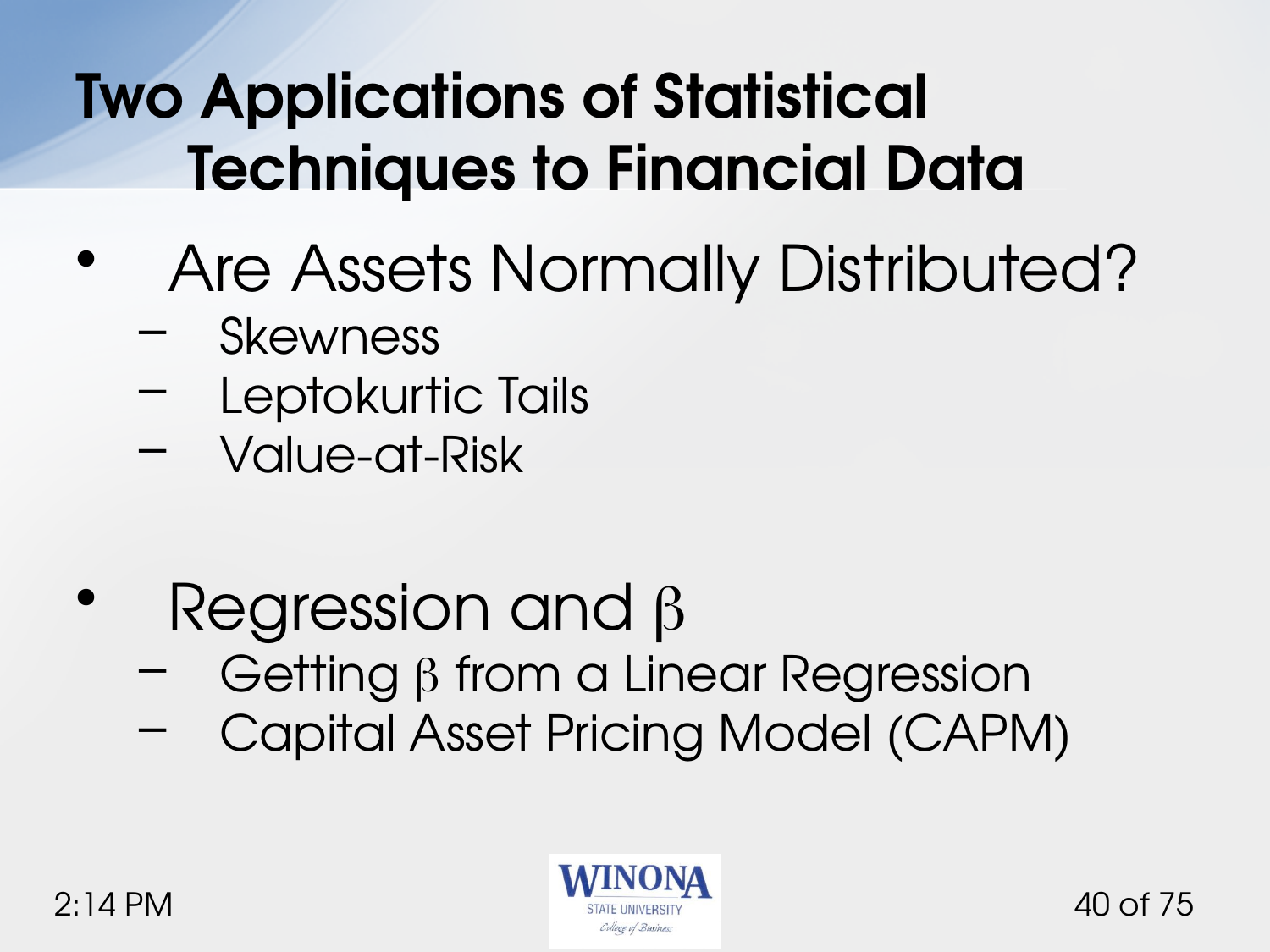

# Two Applications of Statistical Techniques to Financial Data
Are Assets Normally Distributed?
Skewness
Leptokurtic Tails
Value-at-Risk

Regression and β
Getting β from a Linear Regression
Capital Asset Pricing Model (CAPM)